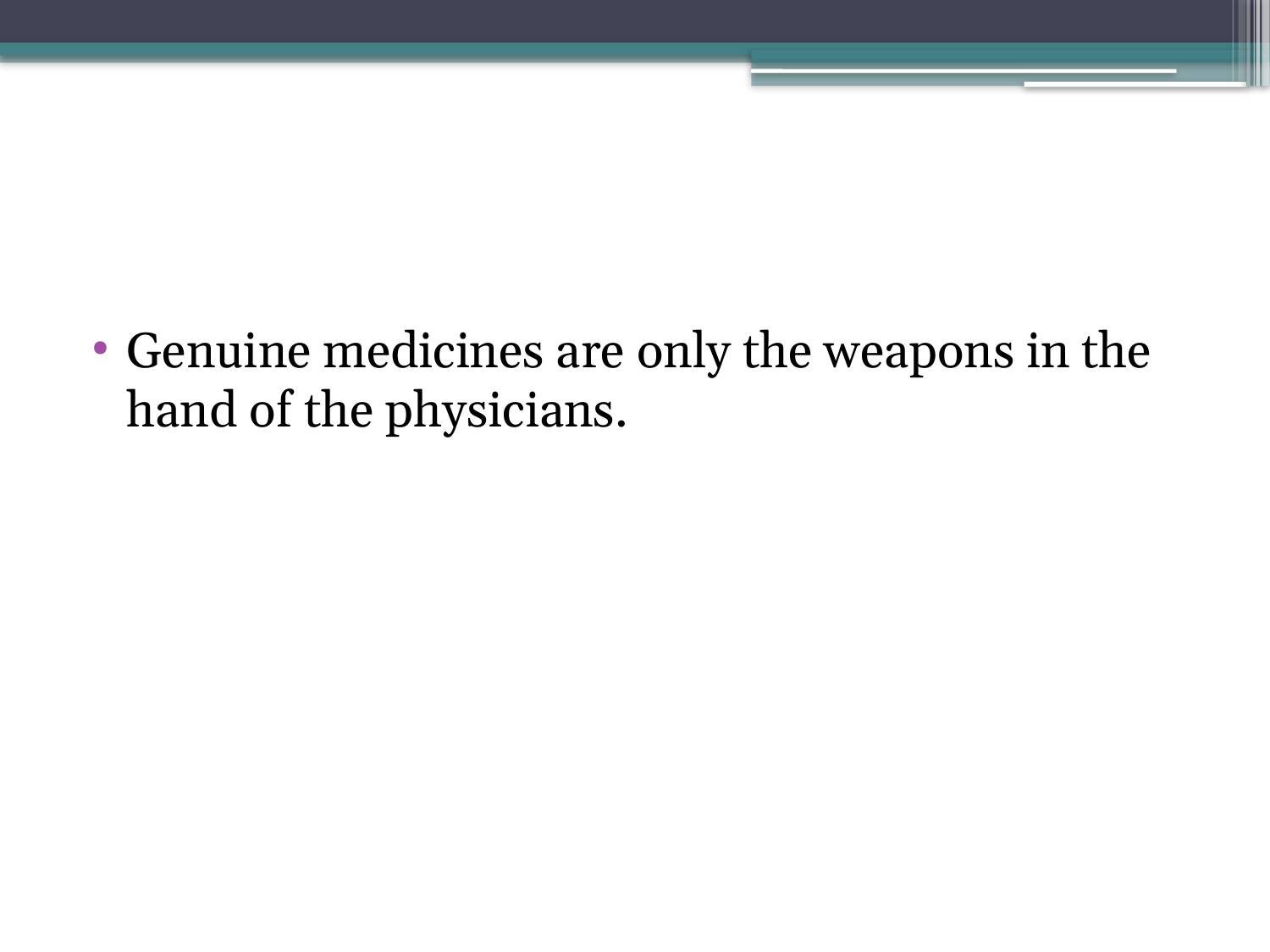

#
Genuine medicines are only the weapons in the hand of the physicians.